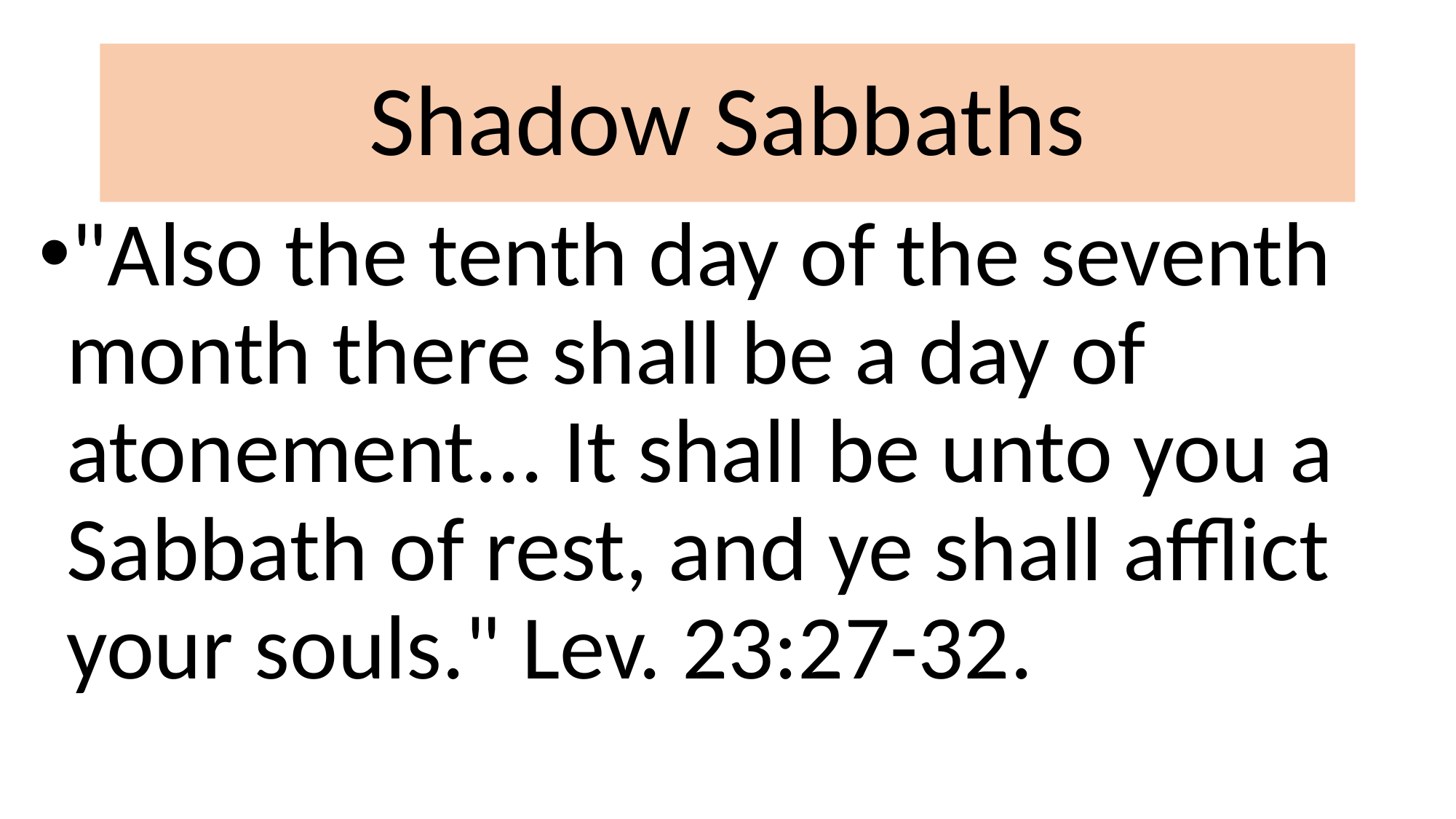

# Shadow Sabbaths
"Also the tenth day of the seventh month there shall be a day of atonement... It shall be unto you a Sabbath of rest, and ye shall afflict your souls." Lev. 23:27-32.